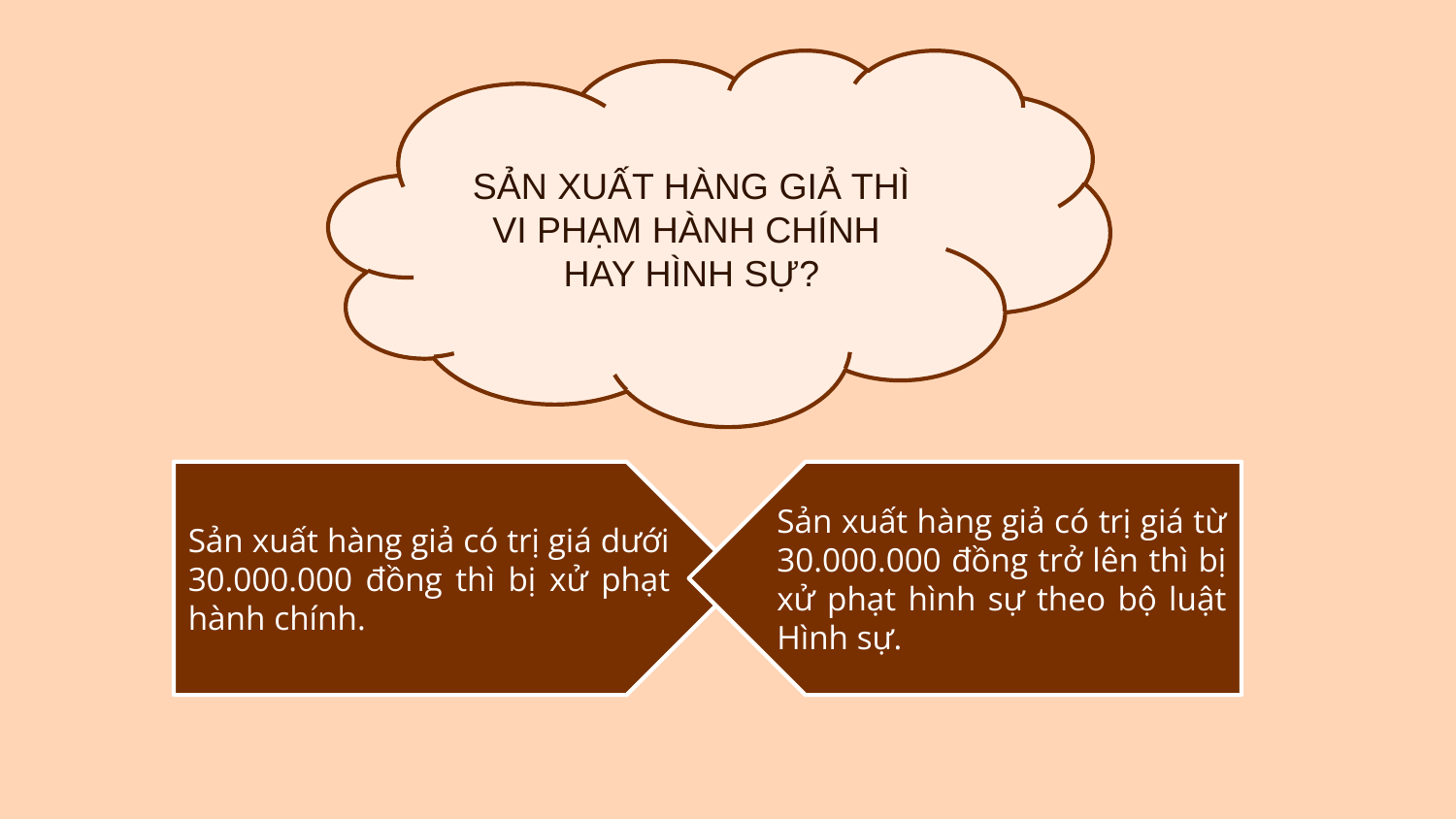

SẢN XUẤT HÀNG GIẢ THÌ VI PHẠM HÀNH CHÍNH
HAY HÌNH SỰ?
Sản xuất hàng giả có trị giá dưới 30.000.000 đồng thì bị xử phạt hành chính.
Sản xuất hàng giả có trị giá từ 30.000.000 đồng trở lên thì bị xử phạt hình sự theo bộ luật Hình sự.